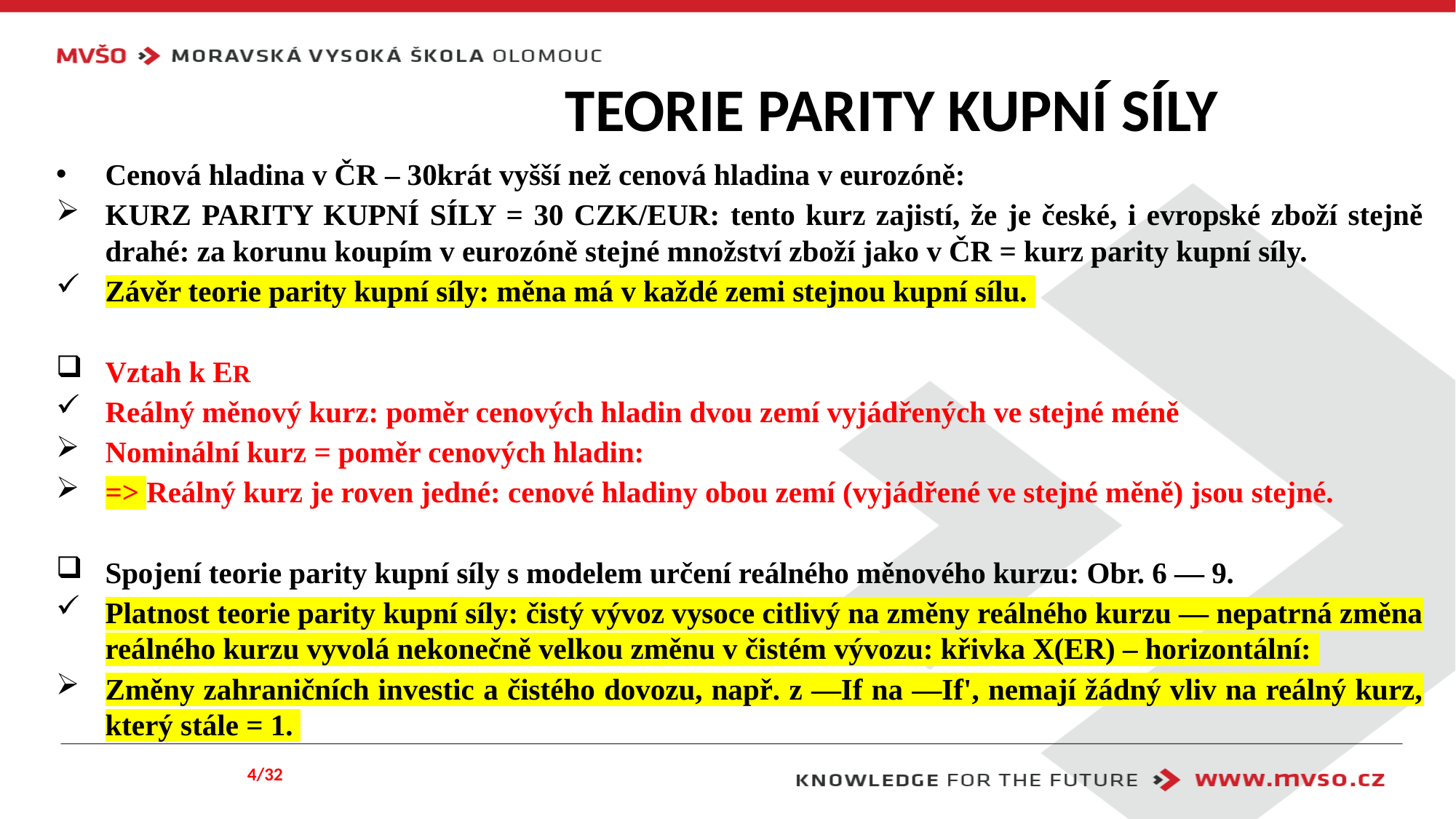

# TEORIE PARITY KUPNÍ SÍLY
Cenová hladina v ČR – 30krát vyšší než cenová hladina v eurozóně:
KURZ PARITY KUPNÍ SÍLY = 30 CZK/EUR: tento kurz zajistí, že je české, i evropské zboží stejně drahé: za korunu koupím v eurozóně stejné množství zboží jako v ČR = kurz parity kupní síly.
Závěr teorie parity kupní síly: měna má v každé zemi stejnou kupní sílu.

Vztah k ER
Reálný měnový kurz: poměr cenových hladin dvou zemí vyjádřených ve stejné méně
Nominální kurz = poměr cenových hladin:
=> Reálný kurz je roven jedné: cenové hladiny obou zemí (vyjádřené ve stejné měně) jsou stejné.

Spojení teorie parity kupní síly s modelem určení reálného měnového kurzu: Obr. 6 — 9.
Platnost teorie parity kupní síly: čistý vývoz vysoce citlivý na změny reálného kurzu — nepatrná změna reálného kurzu vyvolá nekonečně velkou změnu v čistém vývozu: křivka X(ER) – horizontální:
Změny zahraničních investic a čistého dovozu, např. z —If na —If', nemají žádný vliv na reálný kurz, který stále = 1.

4/32